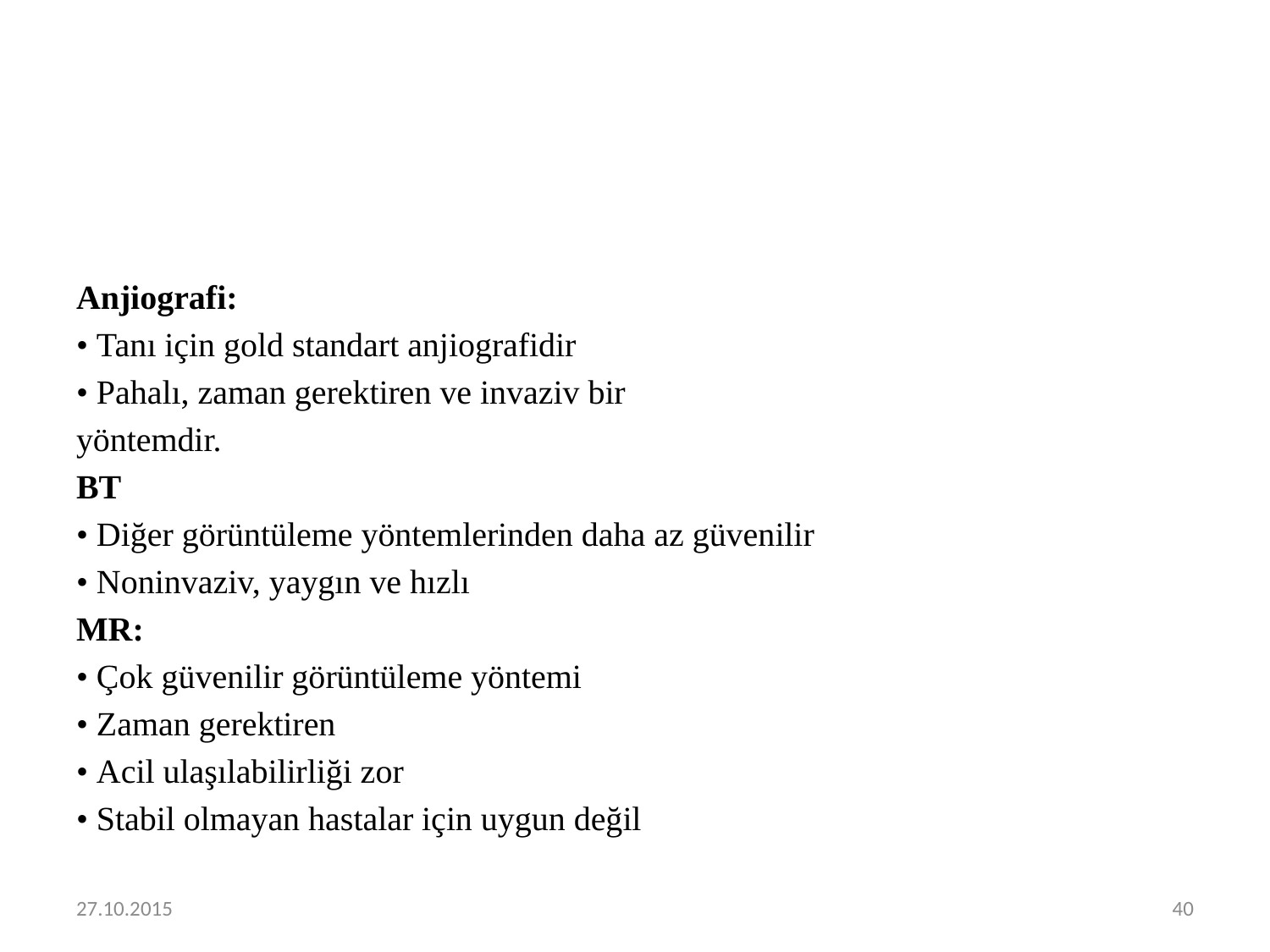

Anjiografi:
• Tanı için gold standart anjiografidir
• Pahalı, zaman gerektiren ve invaziv bir
yöntemdir.
BT
• Diğer görüntüleme yöntemlerinden daha az güvenilir
• Noninvaziv, yaygın ve hızlı
MR:
• Çok güvenilir görüntüleme yöntemi
• Zaman gerektiren
• Acil ulaşılabilirliği zor
• Stabil olmayan hastalar için uygun değil

27.10.2015
40